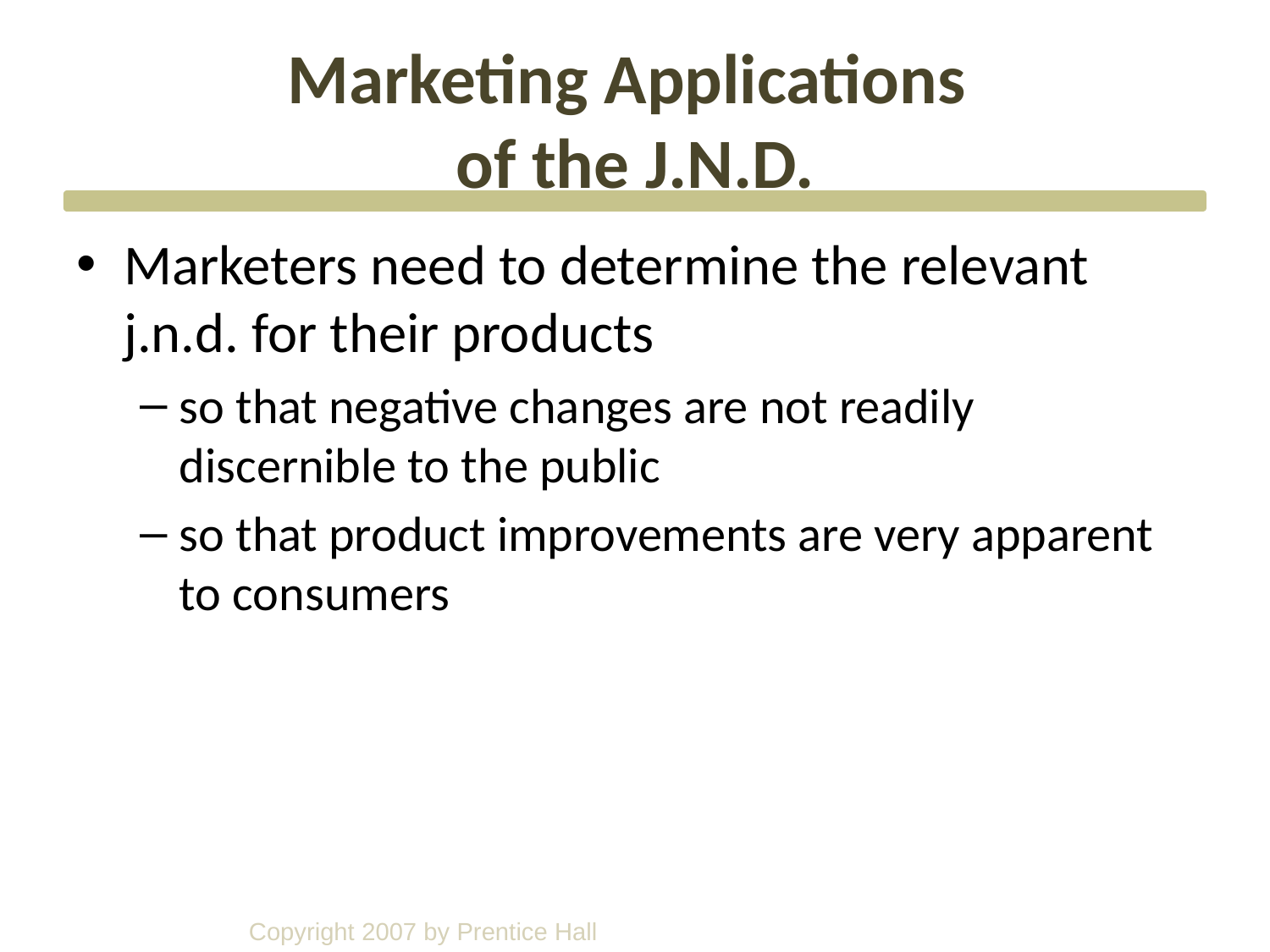

# Marketing Applications of the J.N.D.
Marketers need to determine the relevant j.n.d. for their products
so that negative changes are not readily discernible to the public
so that product improvements are very apparent to consumers
Copyright 2007 by Prentice Hall